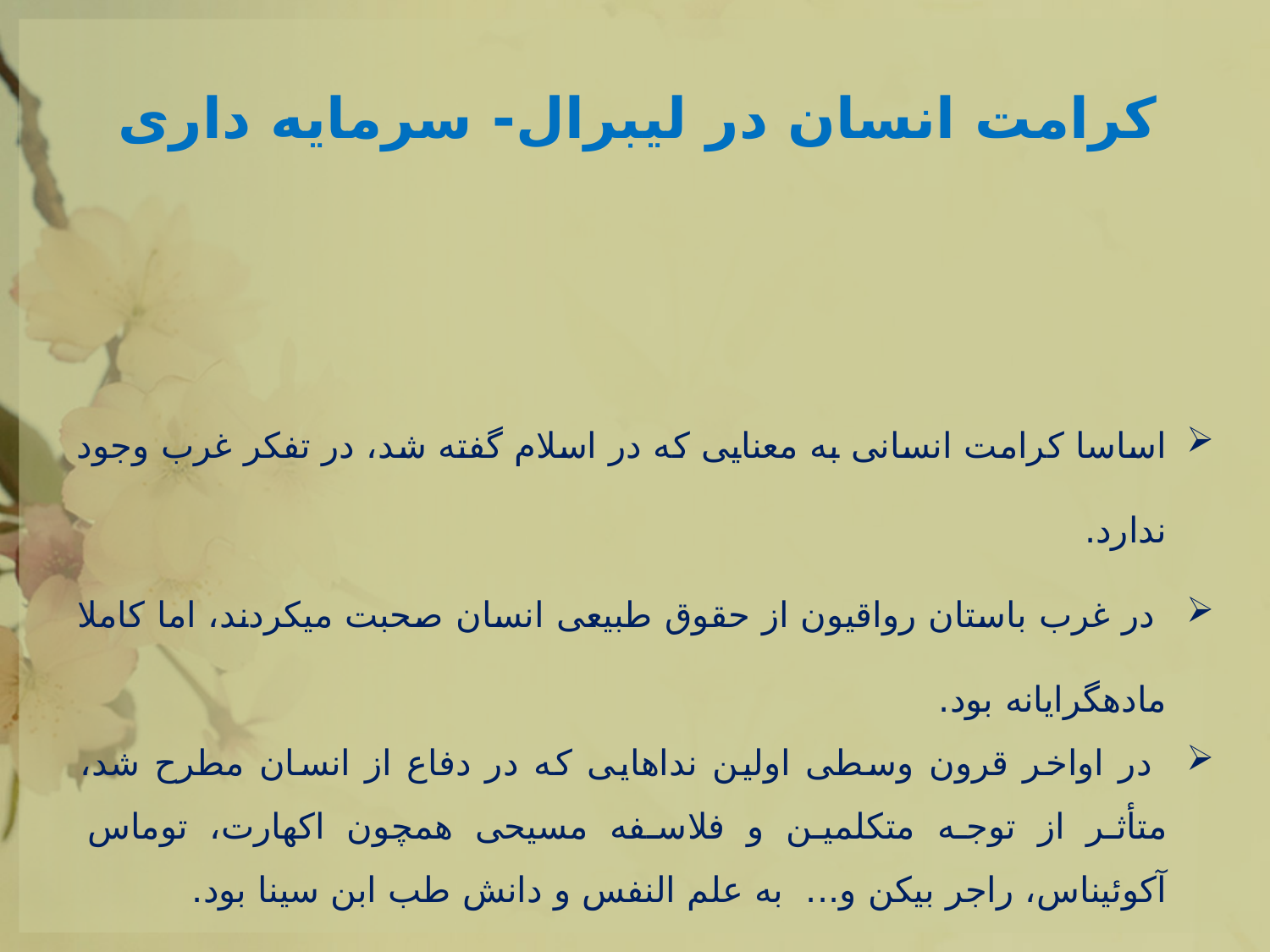

کرامت انسان در لیبرال- سرمایه داری
اساسا کرامت انسانی به معنایی که در اسلام گفته شد، در تفکر غرب وجود ندارد.
 در غرب باستان رواقیون از حقوق طبیعی انسان صحبت می­کردند، اما کاملا ماده­گرایانه بود.
 در اواخر قرون وسطی اولین نداهایی که در دفاع از انسان مطرح شد، متأثر از توجه متکلمین و فلاسفه مسیحی همچون اکهارت، توماس آکوئیناس، راجر بیکن و...  به علم النفس و دانش طب ابن سینا بود.
در دوران غرب جدید مفهوم کرامت با واژه dignity تعریف می­کردند.
 اولین بار توسط کانت مورد توجه جدّی قرار گرفت.